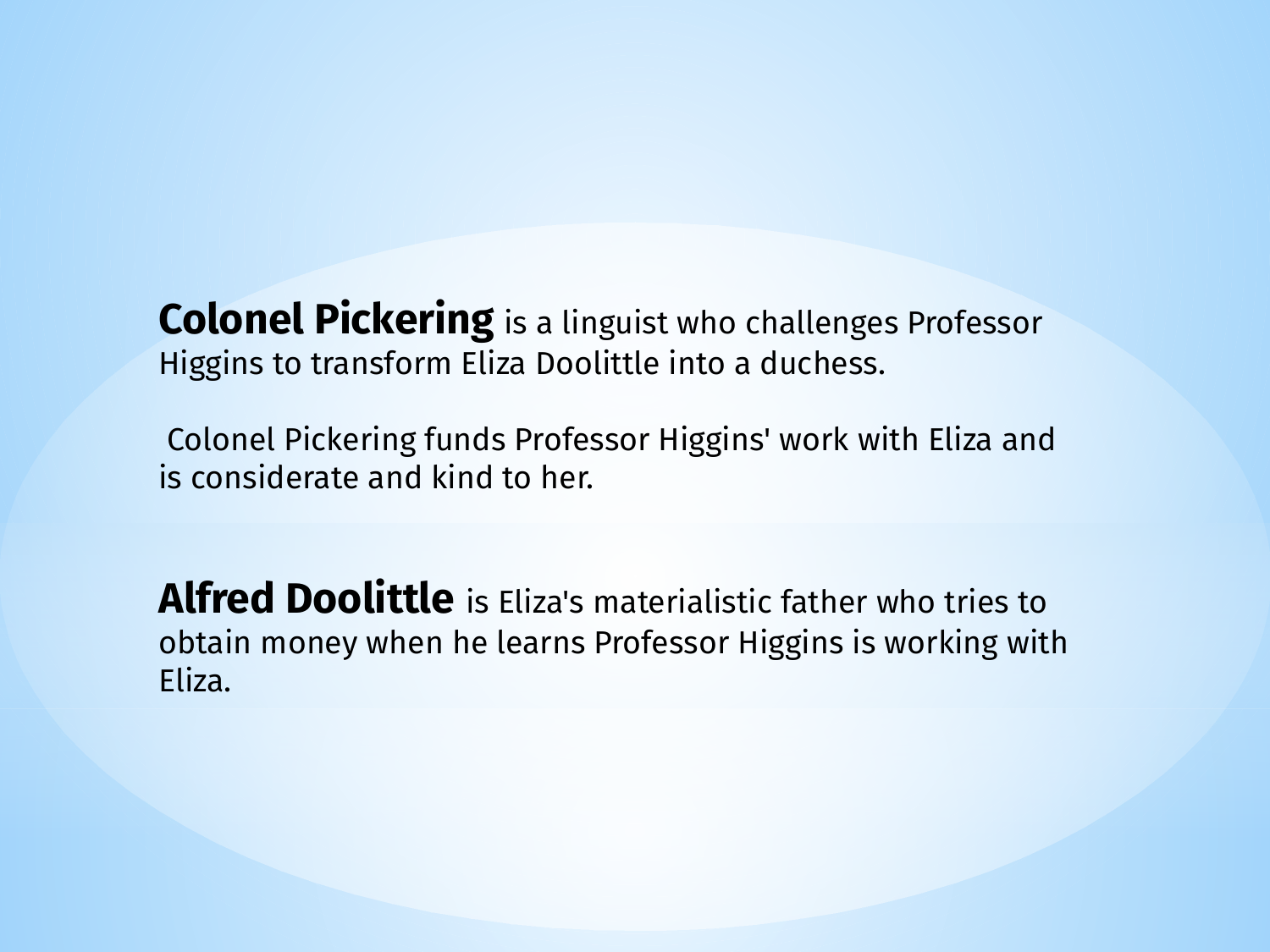

Colonel Pickering is a linguist who challenges Professor Higgins to transform Eliza Doolittle into a duchess.

 Colonel Pickering funds Professor Higgins' work with Eliza and is considerate and kind to her.

Alfred Doolittle is Eliza's materialistic father who tries to obtain money when he learns Professor Higgins is working with Eliza.